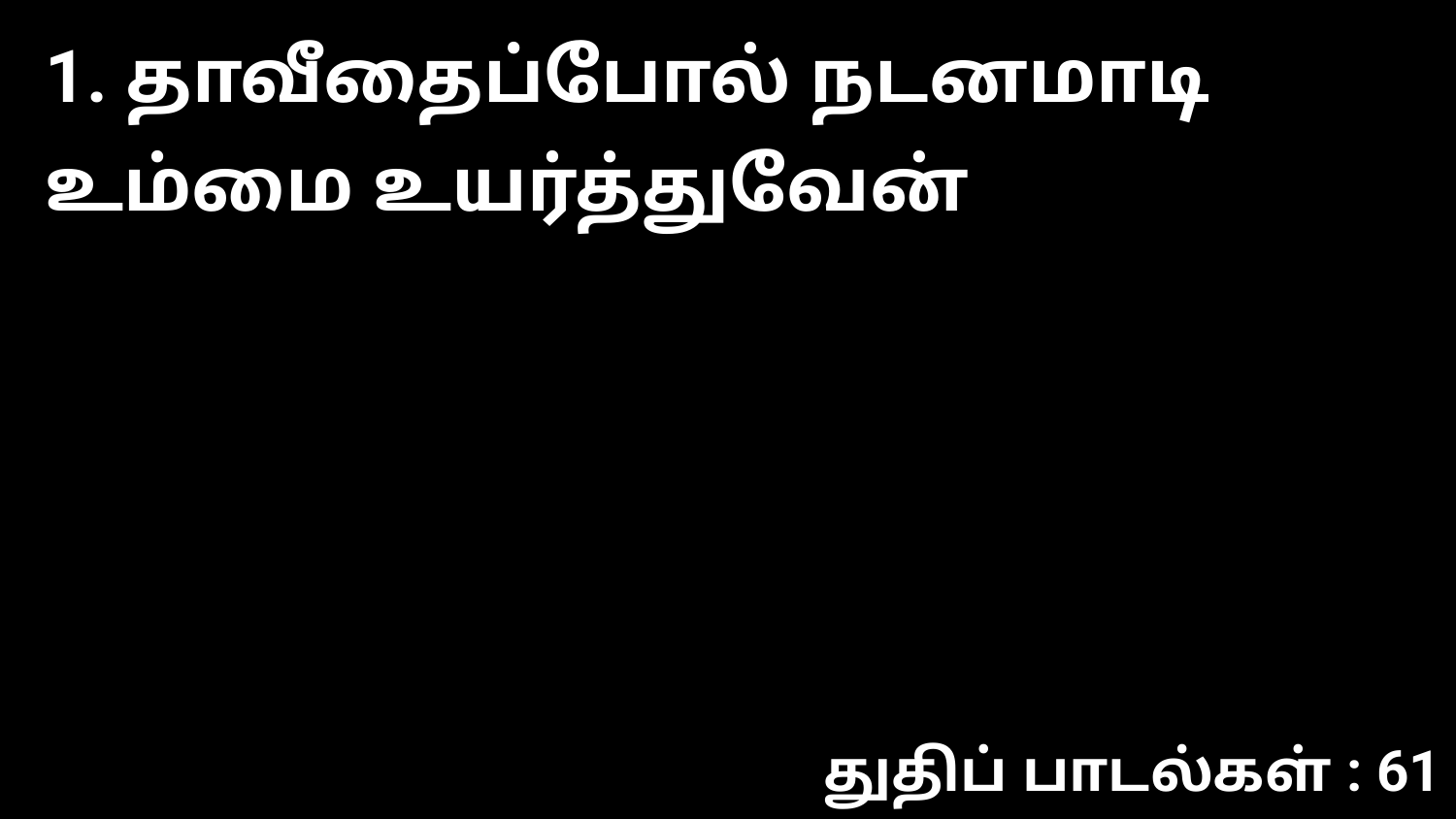

1. தாவீதைப்போல் நடனமாடி உம்மை உயர்த்துவேன்
துதிப் பாடல்கள் : 61